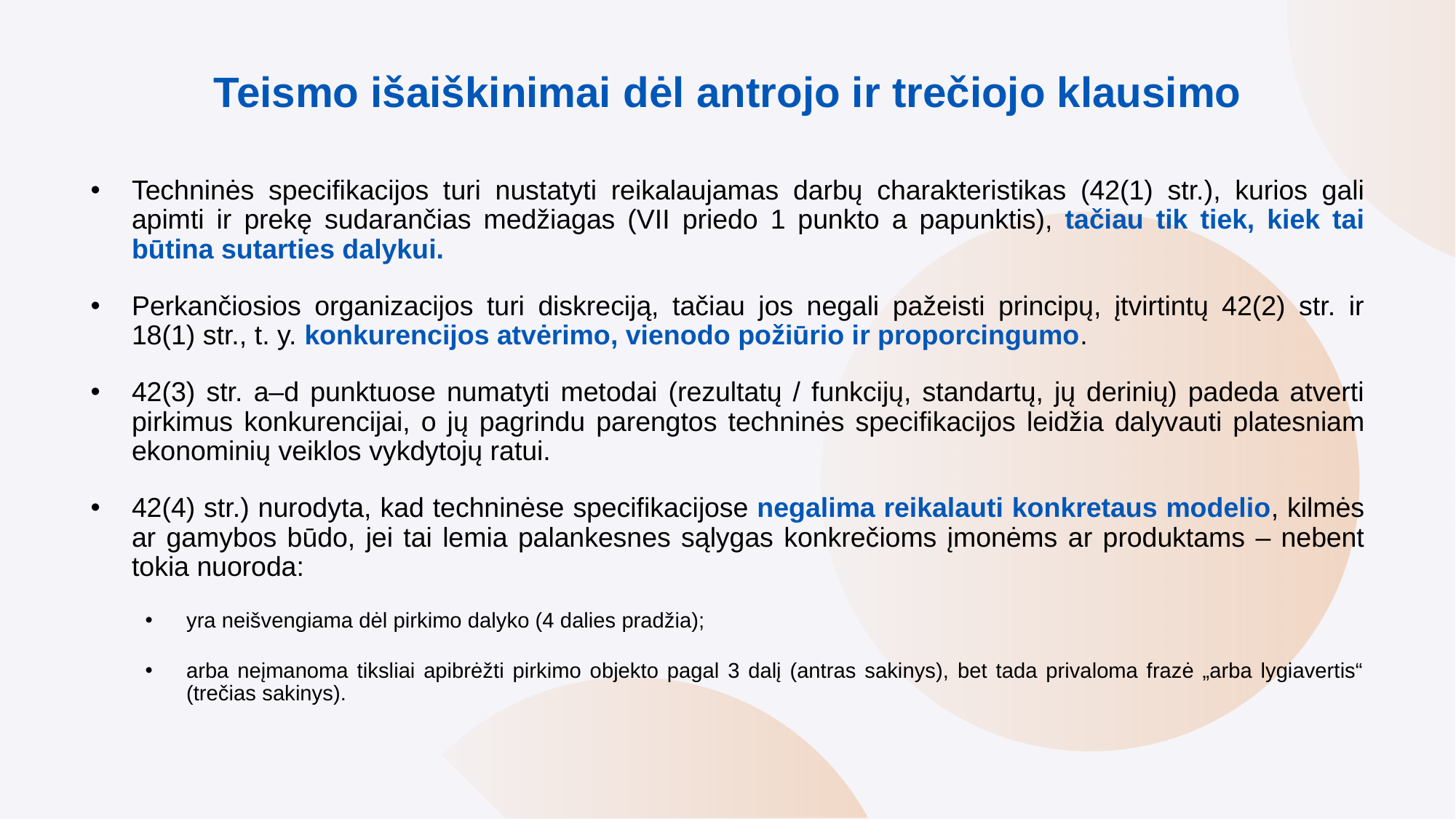

# Teismo išaiškinimai dėl antrojo ir trečiojo klausimo
Techninės specifikacijos turi nustatyti reikalaujamas darbų charakteristikas (42(1) str.), kurios gali apimti ir prekę sudarančias medžiagas (VII priedo 1 punkto a papunktis), tačiau tik tiek, kiek tai būtina sutarties dalykui.
Perkančiosios organizacijos turi diskreciją, tačiau jos negali pažeisti principų, įtvirtintų 42(2) str. ir 18(1) str., t. y. konkurencijos atvėrimo, vienodo požiūrio ir proporcingumo.
42(3) str. a–d punktuose numatyti metodai (rezultatų / funkcijų, standartų, jų derinių) padeda atverti pirkimus konkurencijai, o jų pagrindu parengtos techninės specifikacijos leidžia dalyvauti platesniam ekonominių veiklos vykdytojų ratui.
42(4) str.) nurodyta, kad techninėse specifikacijose negalima reikalauti konkretaus modelio, kilmės ar gamybos būdo, jei tai lemia palankesnes sąlygas konkrečioms įmonėms ar produktams – nebent tokia nuoroda:
yra neišvengiama dėl pirkimo dalyko (4 dalies pradžia);
arba neįmanoma tiksliai apibrėžti pirkimo objekto pagal 3 dalį (antras sakinys), bet tada privaloma frazė „arba lygiavertis“ (trečias sakinys).